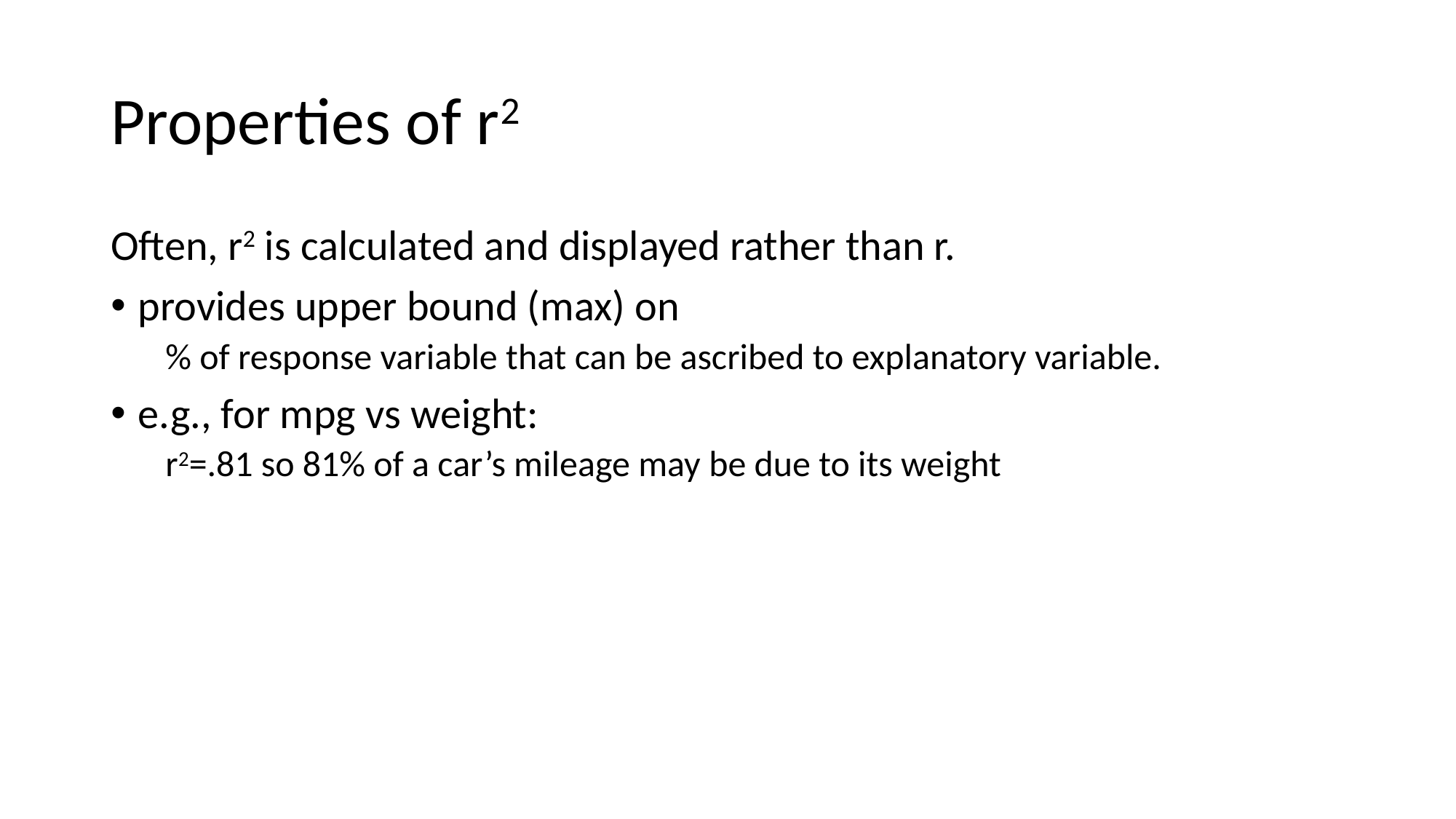

# Properties of r2
Often, r2 is calculated and displayed rather than r.
provides upper bound (max) on
% of response variable that can be ascribed to explanatory variable.
e.g., for mpg vs weight:
r2=.81 so 81% of a car’s mileage may be due to its weight